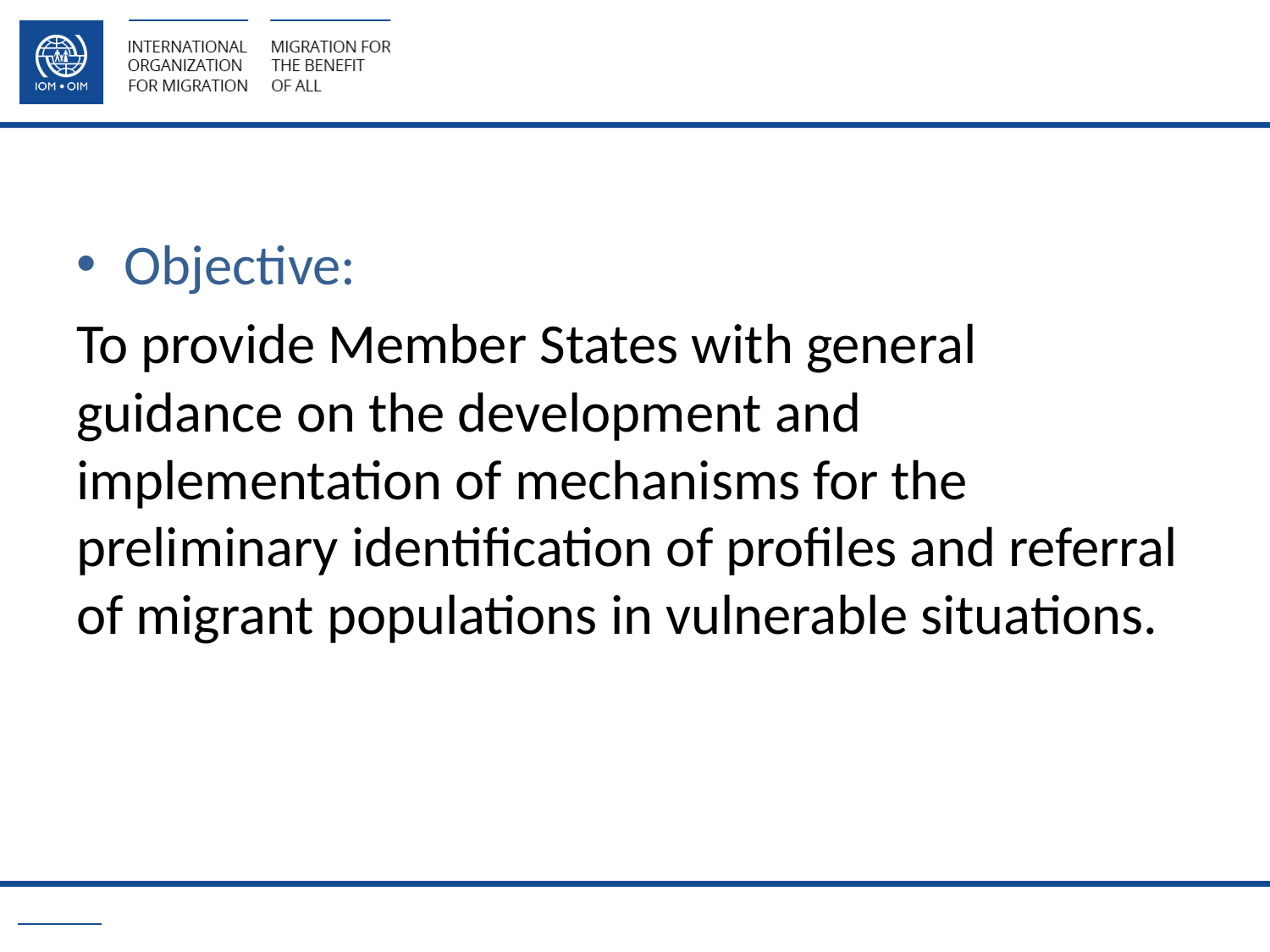

Objective:
To provide Member States with general guidance on the development and implementation of mechanisms for the preliminary identification of profiles and referral of migrant populations in vulnerable situations.